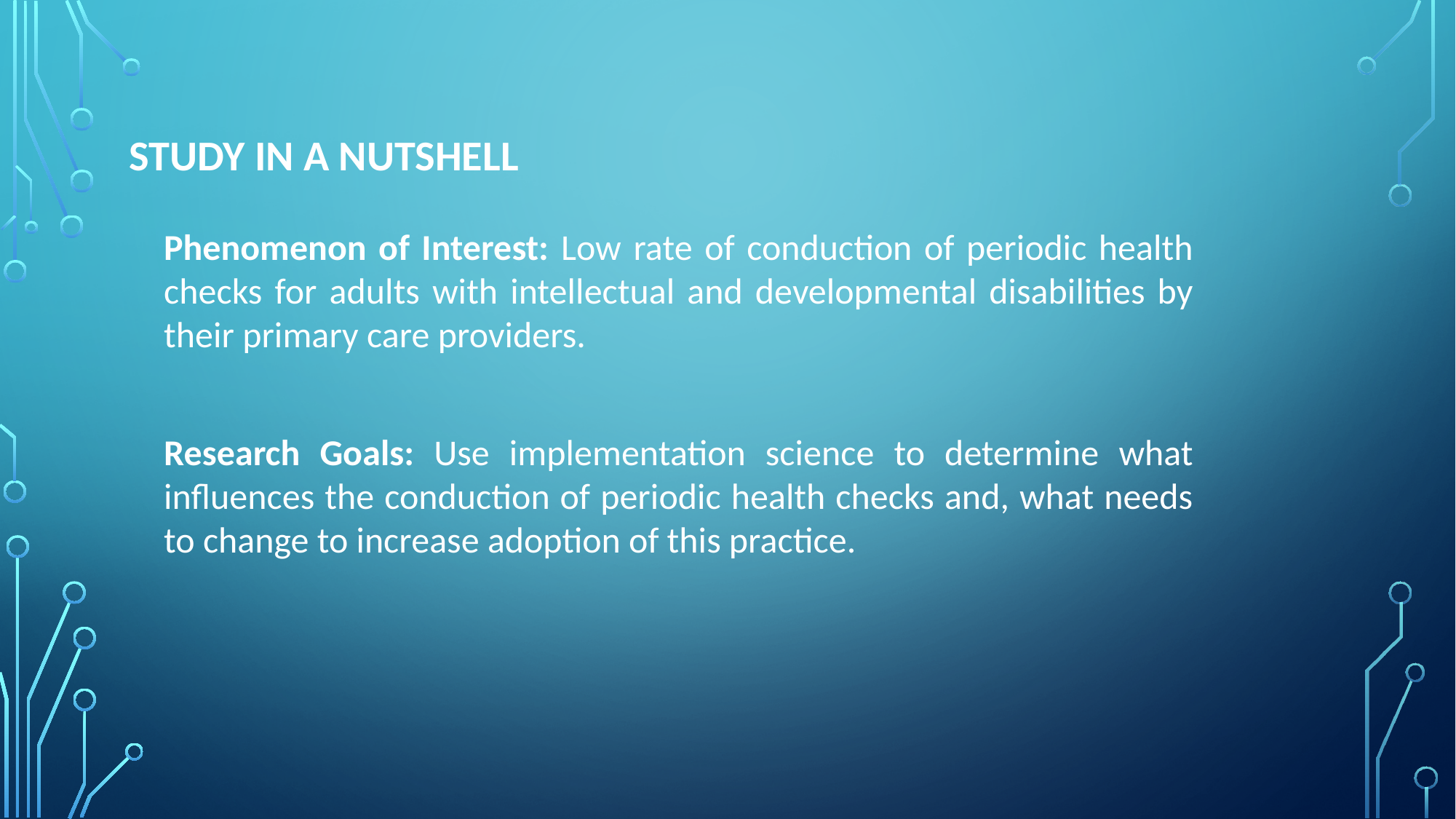

STUDY In a nutshell
Phenomenon of Interest: Low rate of conduction of periodic health checks for adults with intellectual and developmental disabilities by their primary care providers.

Research Goals: Use implementation science to determine what influences the conduction of periodic health checks and, what needs to change to increase adoption of this practice.

Not done to date in the literature